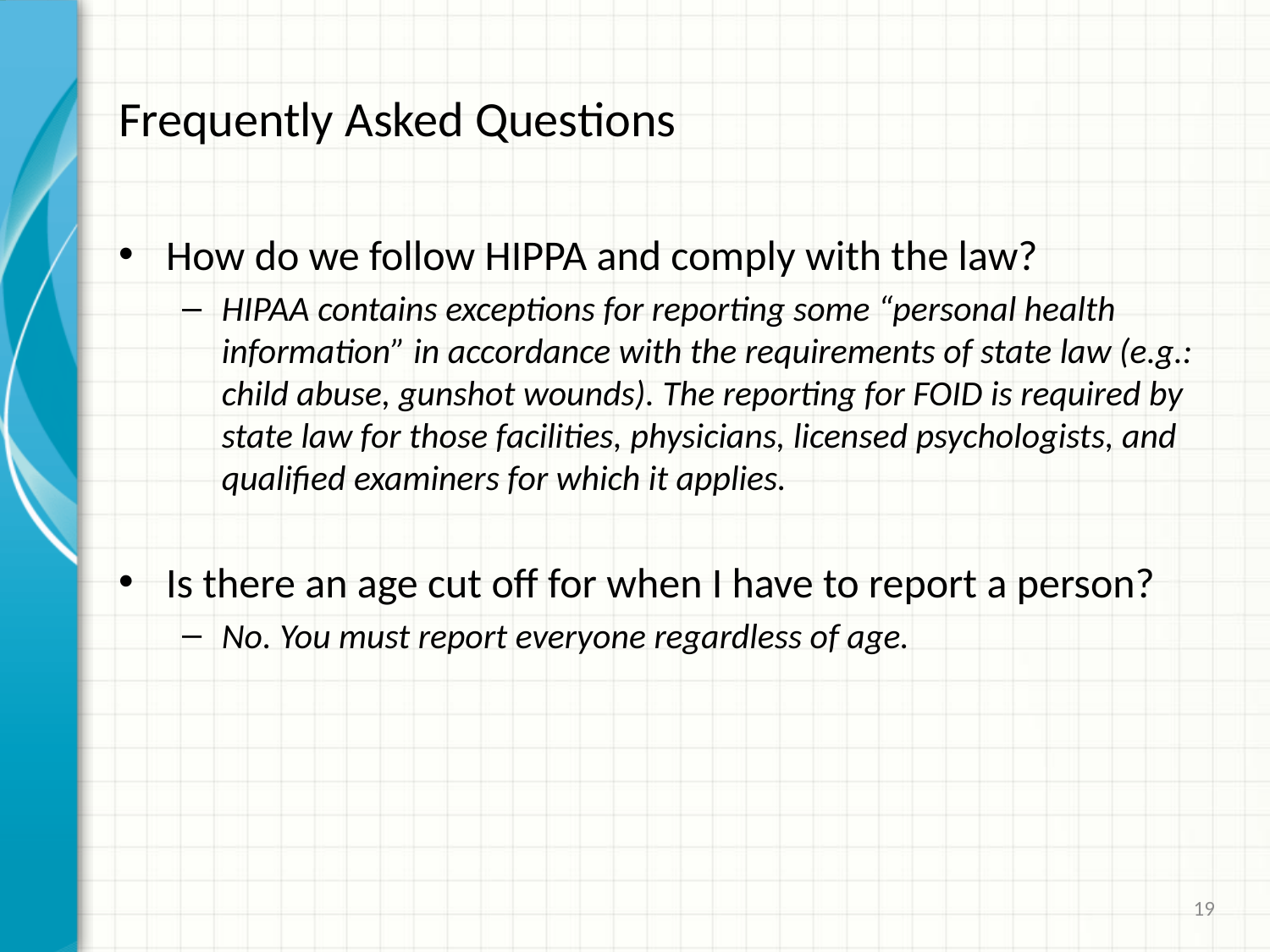

# Frequently Asked Questions
How do we follow HIPPA and comply with the law?
HIPAA contains exceptions for reporting some “personal health information” in accordance with the requirements of state law (e.g.: child abuse, gunshot wounds). The reporting for FOID is required by state law for those facilities, physicians, licensed psychologists, and qualified examiners for which it applies.

Is there an age cut off for when I have to report a person?
No. You must report everyone regardless of age.

19